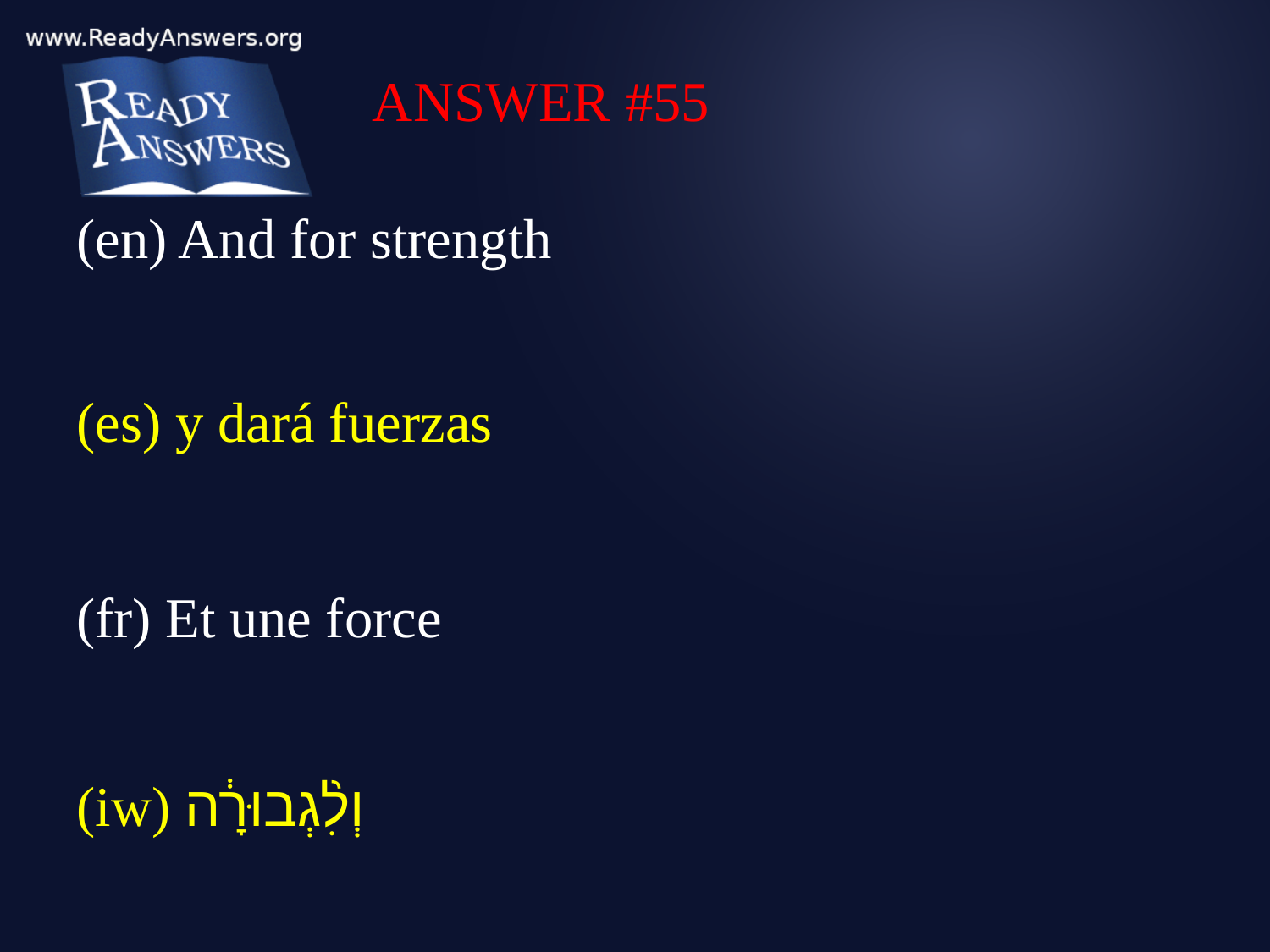

ANSWER #55
(en) And for strength
(es) y dará fuerzas
(fr) Et une force
(iw) וְלִ֨גְבוּרָ֔ה